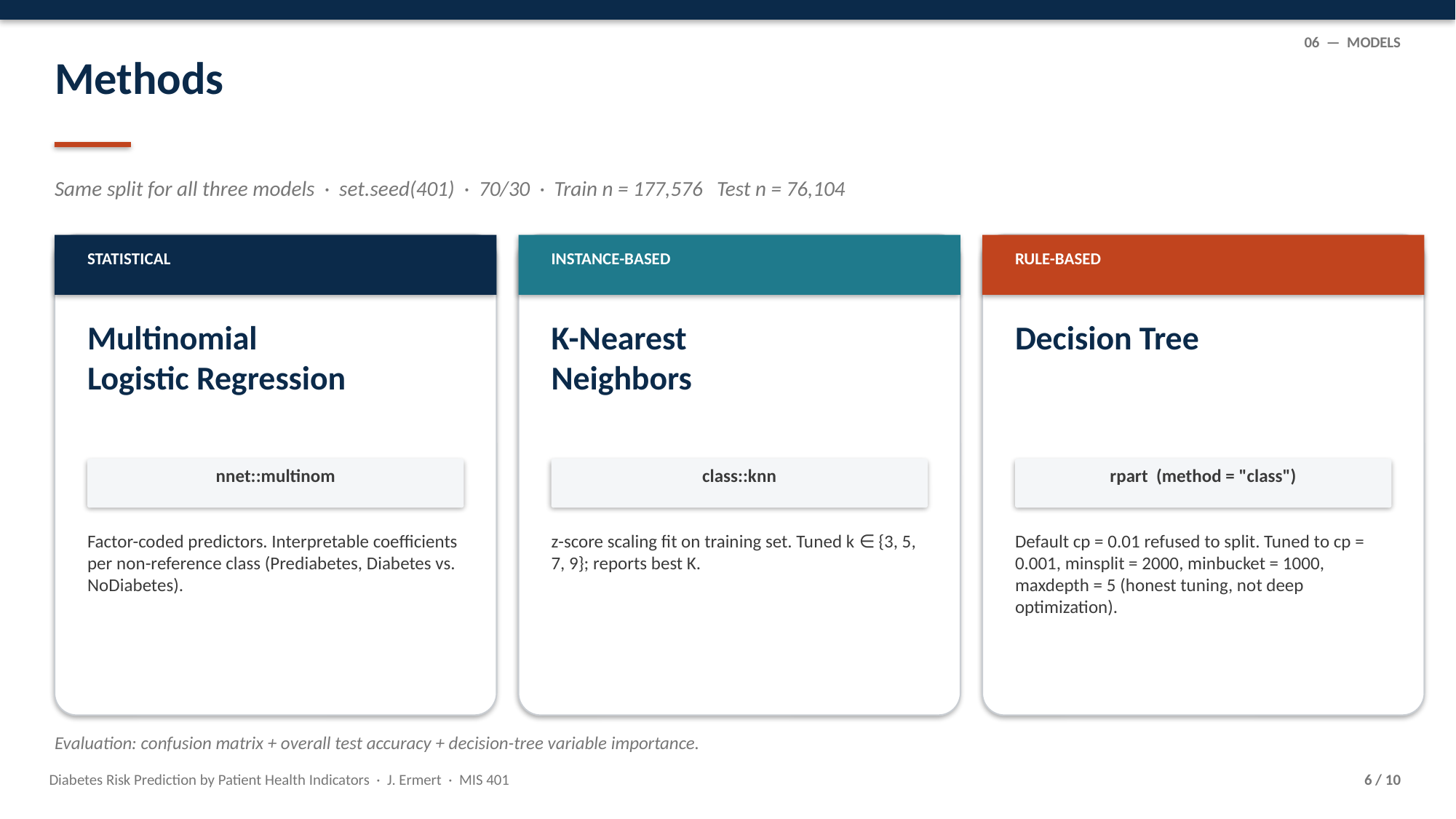

06  —  MODELS
Methods

Same split for all three models  ·  set.seed(401)  ·  70/30  ·  Train n = 177,576   Test n = 76,104

STATISTICAL
INSTANCE-BASED
RULE-BASED
Multinomial
Logistic Regression
K-Nearest
Neighbors
Decision Tree

nnet::multinom
class::knn
rpart  (method = "class")
Factor-coded predictors. Interpretable coefficients per non-reference class (Prediabetes, Diabetes vs. NoDiabetes).
z-score scaling fit on training set. Tuned k ∈ {3, 5, 7, 9}; reports best K.
Default cp = 0.01 refused to split. Tuned to cp = 0.001, minsplit = 2000, minbucket = 1000, maxdepth = 5 (honest tuning, not deep optimization).
Evaluation: confusion matrix + overall test accuracy + decision-tree variable importance.
Diabetes Risk Prediction by Patient Health Indicators  ·  J. Ermert  ·  MIS 401
6 / 10